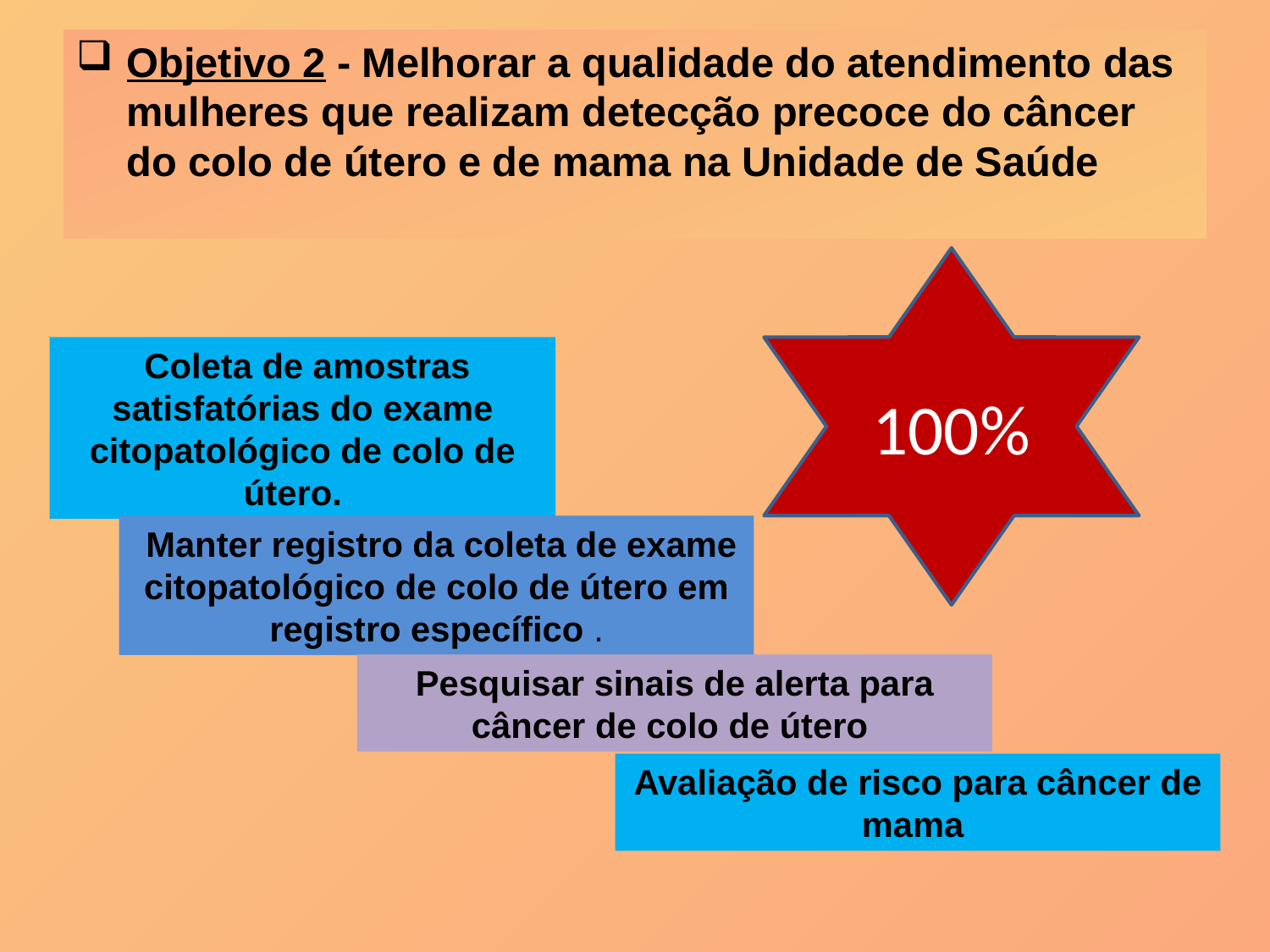

Objetivo 2 - Melhorar a qualidade do atendimento das mulheres que realizam detecção precoce do câncer do colo de útero e de mama na Unidade de Saúde

#
100%
 Coleta de amostras satisfatórias do exame citopatológico de colo de útero.
 Manter registro da coleta de exame citopatológico de colo de útero em registro específico .
Pesquisar sinais de alerta para câncer de colo de útero
Avaliação de risco para câncer de mama